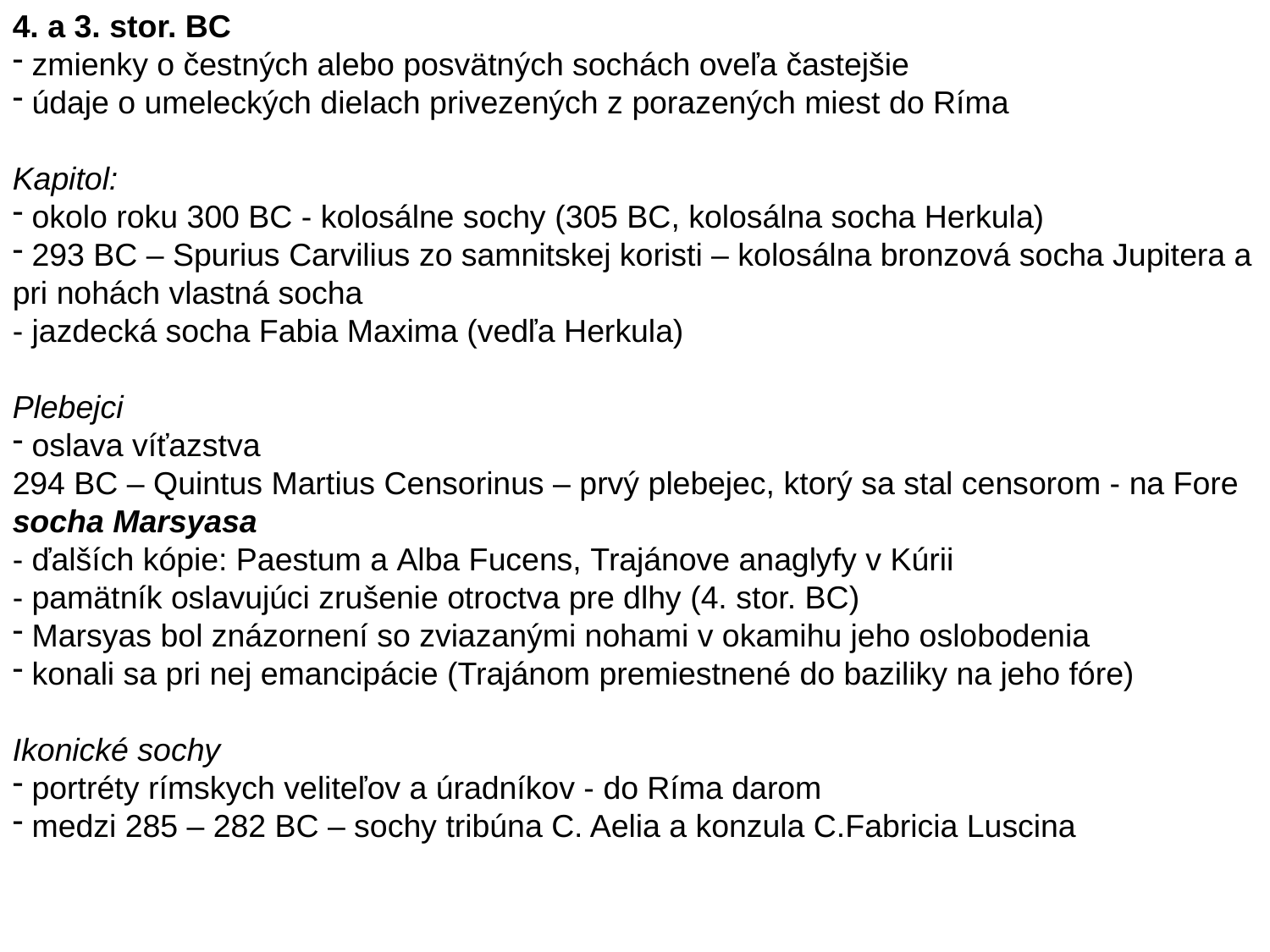

4. a 3. stor. BC
 zmienky o čestných alebo posvätných sochách oveľa častejšie
 údaje o umeleckých dielach privezených z porazených miest do Ríma

Kapitol:
 okolo roku 300 BC - kolosálne sochy (305 BC, kolosálna socha Herkula)
 293 BC – Spurius Carvilius zo samnitskej koristi – kolosálna bronzová socha Jupitera a pri nohách vlastná socha
- jazdecká socha Fabia Maxima (vedľa Herkula)

Plebejci
 oslava víťazstva
294 BC – Quintus Martius Censorinus – prvý plebejec, ktorý sa stal censorom - na Fore socha Marsyasa
- ďalších kópie: Paestum a Alba Fucens, Trajánove anaglyfy v Kúrii
- pamätník oslavujúci zrušenie otroctva pre dlhy (4. stor. BC)
 Marsyas bol znázornení so zviazanými nohami v okamihu jeho oslobodenia
 konali sa pri nej emancipácie (Trajánom premiestnené do baziliky na jeho fóre)

Ikonické sochy
 portréty rímskych veliteľov a úradníkov - do Ríma darom
 medzi 285 – 282 BC – sochy tribúna C. Aelia a konzula C.Fabricia Luscina